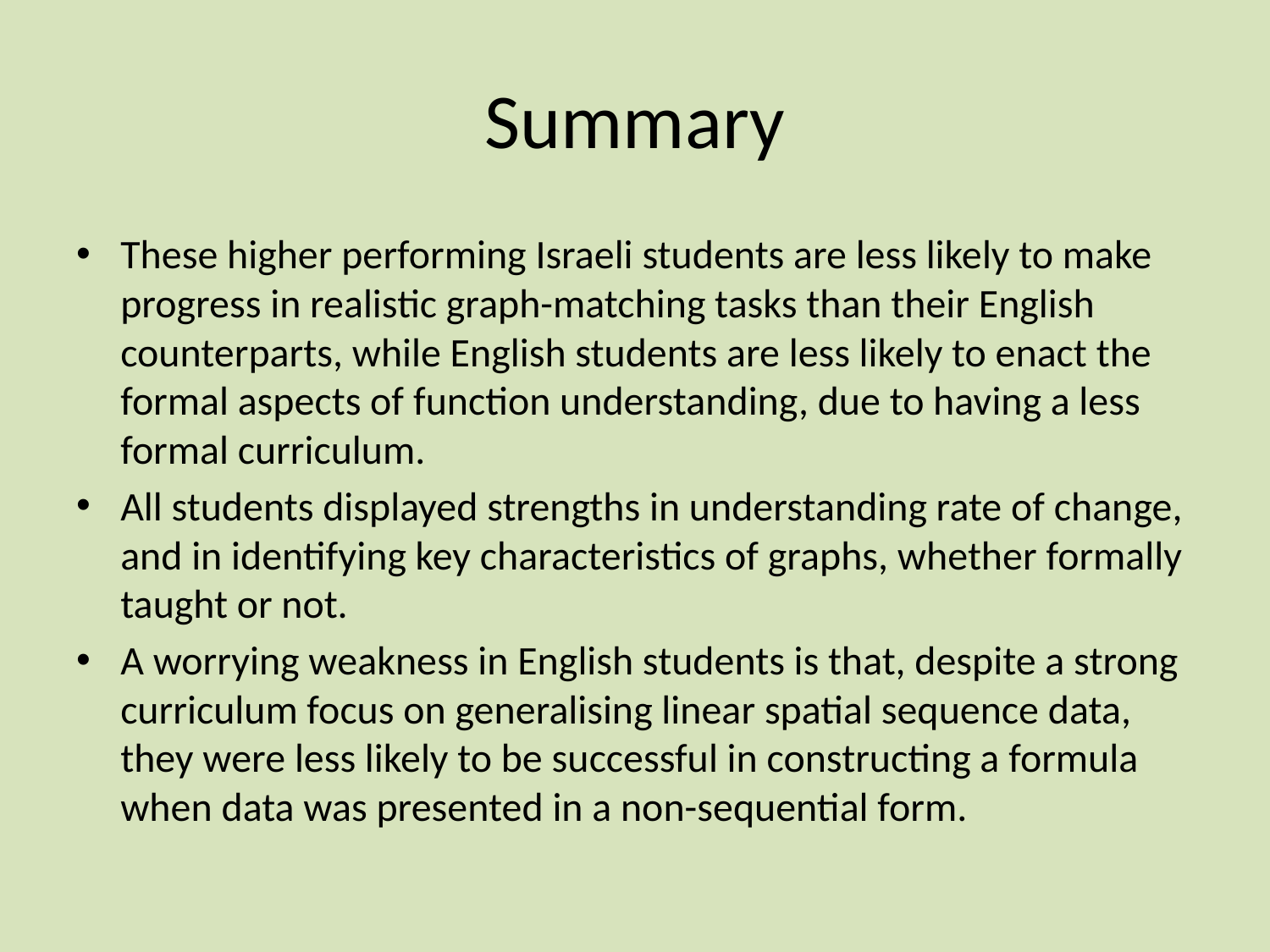

# Summary
These higher performing Israeli students are less likely to make progress in realistic graph-matching tasks than their English counterparts, while English students are less likely to enact the formal aspects of function understanding, due to having a less formal curriculum.
All students displayed strengths in understanding rate of change, and in identifying key characteristics of graphs, whether formally taught or not.
A worrying weakness in English students is that, despite a strong curriculum focus on generalising linear spatial sequence data, they were less likely to be successful in constructing a formula when data was presented in a non-sequential form.